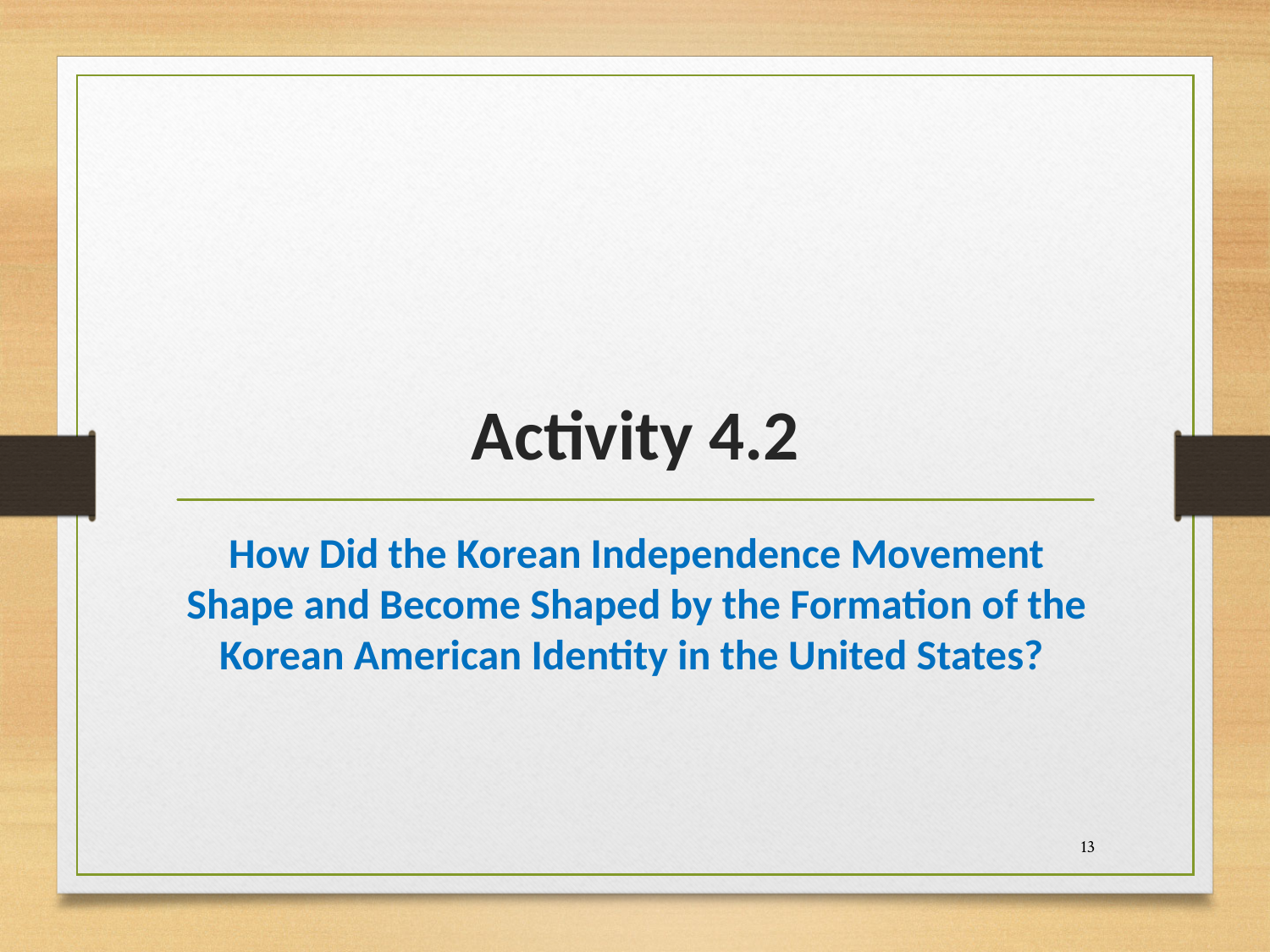

# Activity 4.2
How Did the Korean Independence Movement Shape and Become Shaped by the Formation of the Korean American Identity in the United States?
13